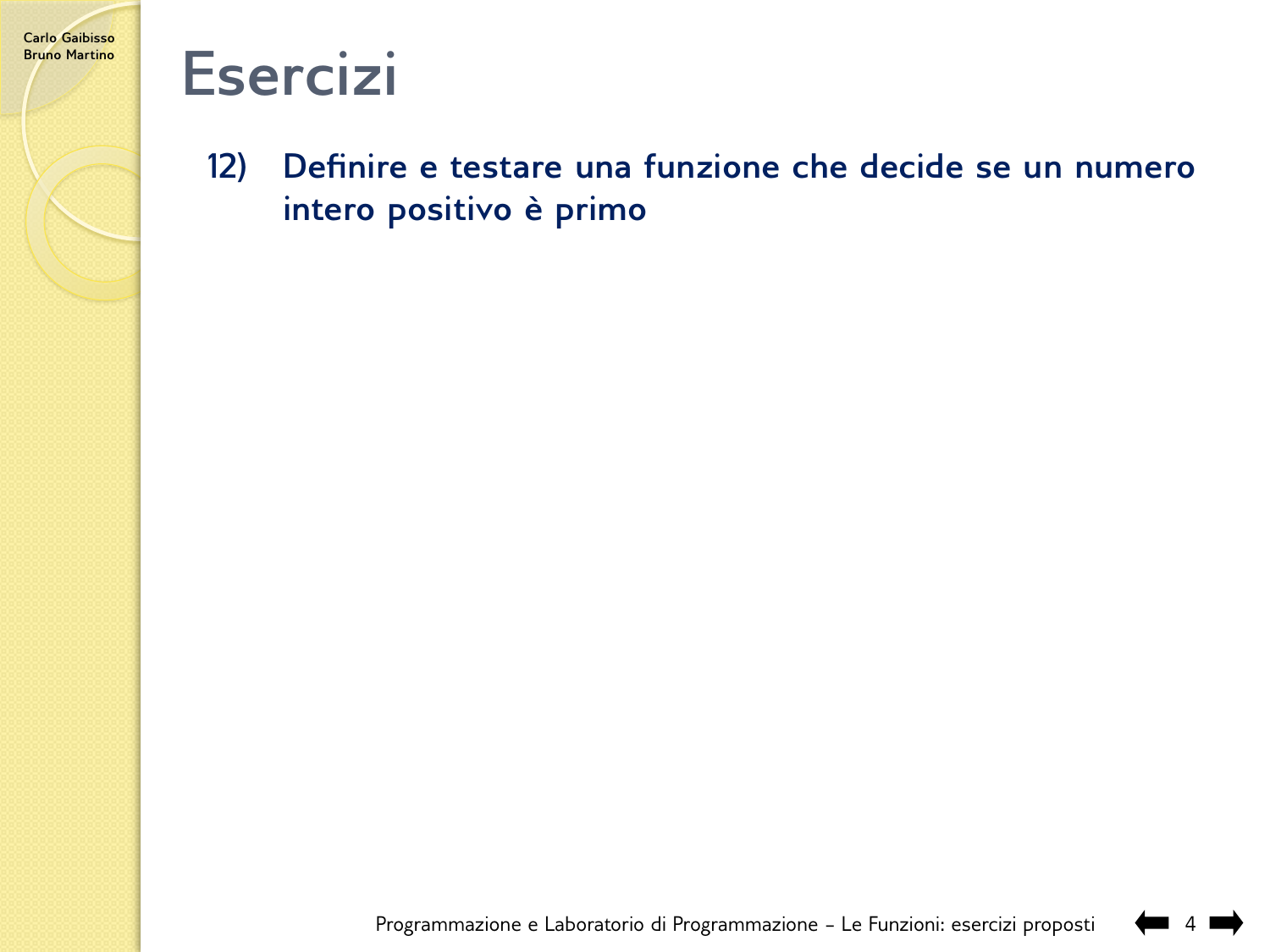

# Esercizi
12)	Definire e testare una funzione che decide se un numero intero positivo è primo
Programmazione e Laboratorio di Programmazione – Le Funzioni: esercizi proposti
4